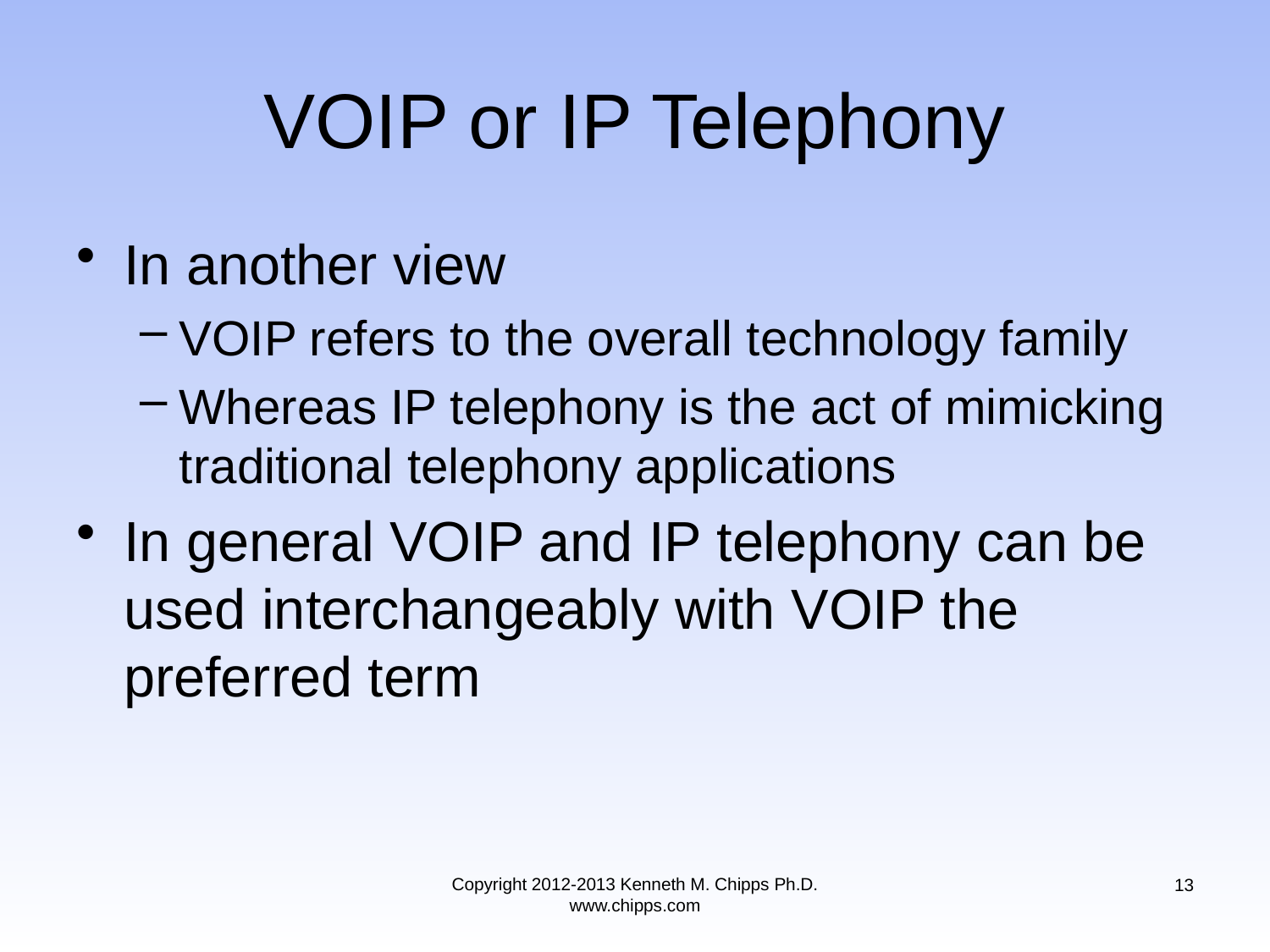

# VOIP or IP Telephony
In another view
VOIP refers to the overall technology family
Whereas IP telephony is the act of mimicking traditional telephony applications
In general VOIP and IP telephony can be used interchangeably with VOIP the preferred term
Copyright 2012-2013 Kenneth M. Chipps Ph.D. www.chipps.com
13